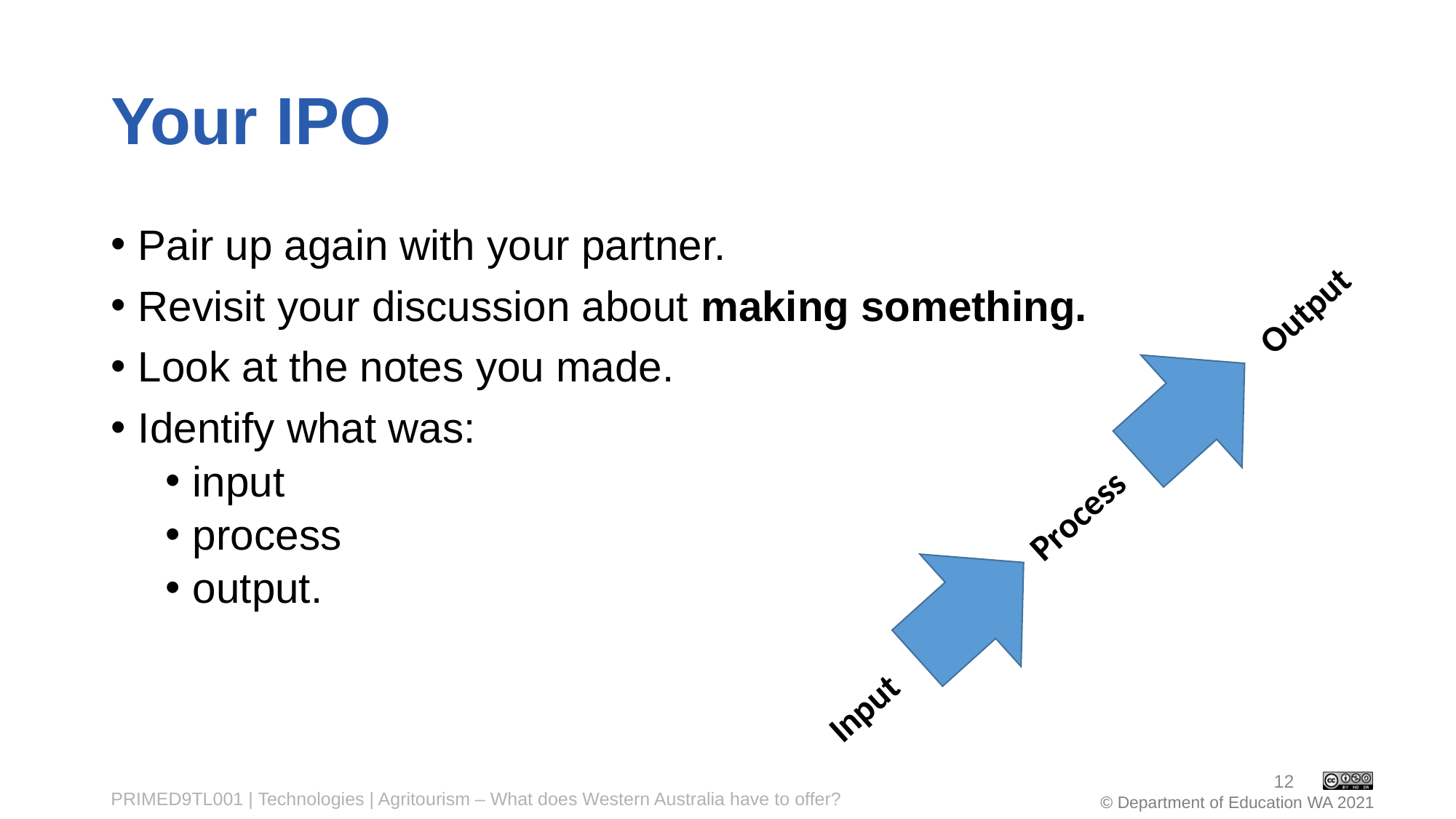

# Your IPO
Pair up again with your partner.
Revisit your discussion about making something.
Look at the notes you made.
Identify what was:
input
process
output.

Output
Input
Process
12
PRIMED9TL001 | Technologies | Agritourism – What does Western Australia have to offer?